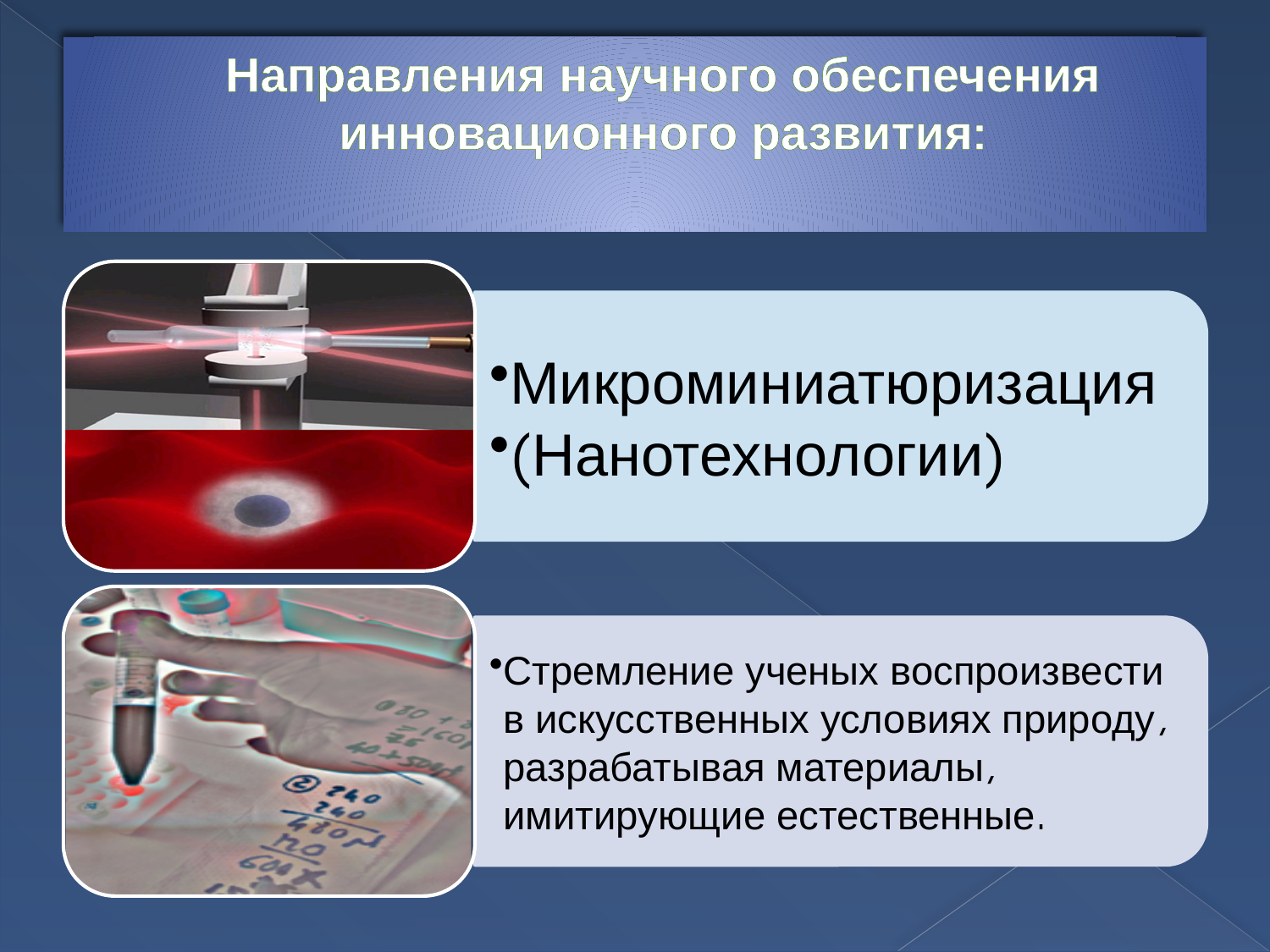

# Направления научного обеспечения инновационного развития:
Микроминиатюризация
(Нанотехнологии)
Стремление ученых воспроизвести в искусственных условиях природу, разрабатывая материалы, имитирующие естественные.